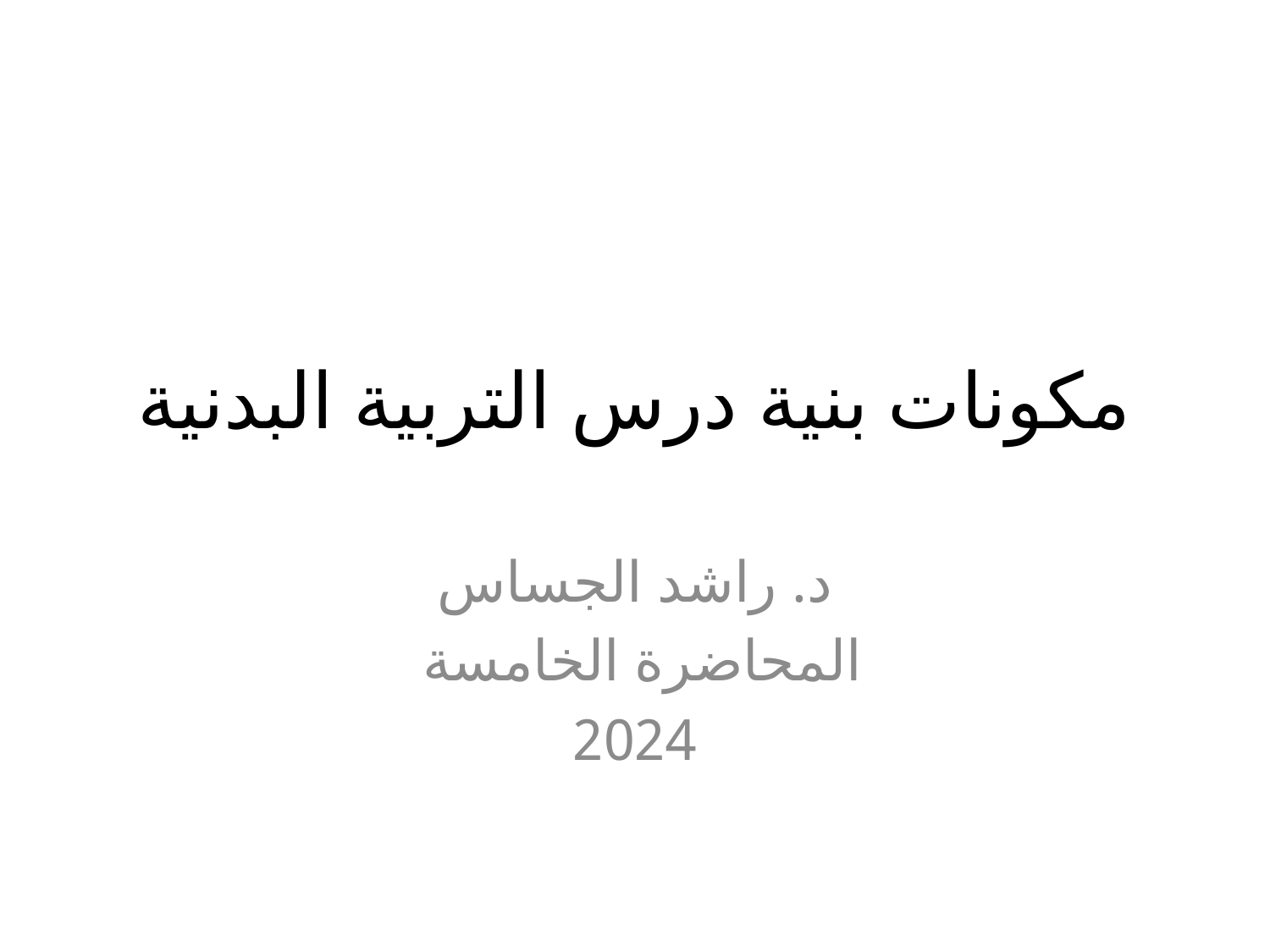

# مكونات بنية درس التربية البدنية
د. راشد الجساس
المحاضرة الخامسة
2024